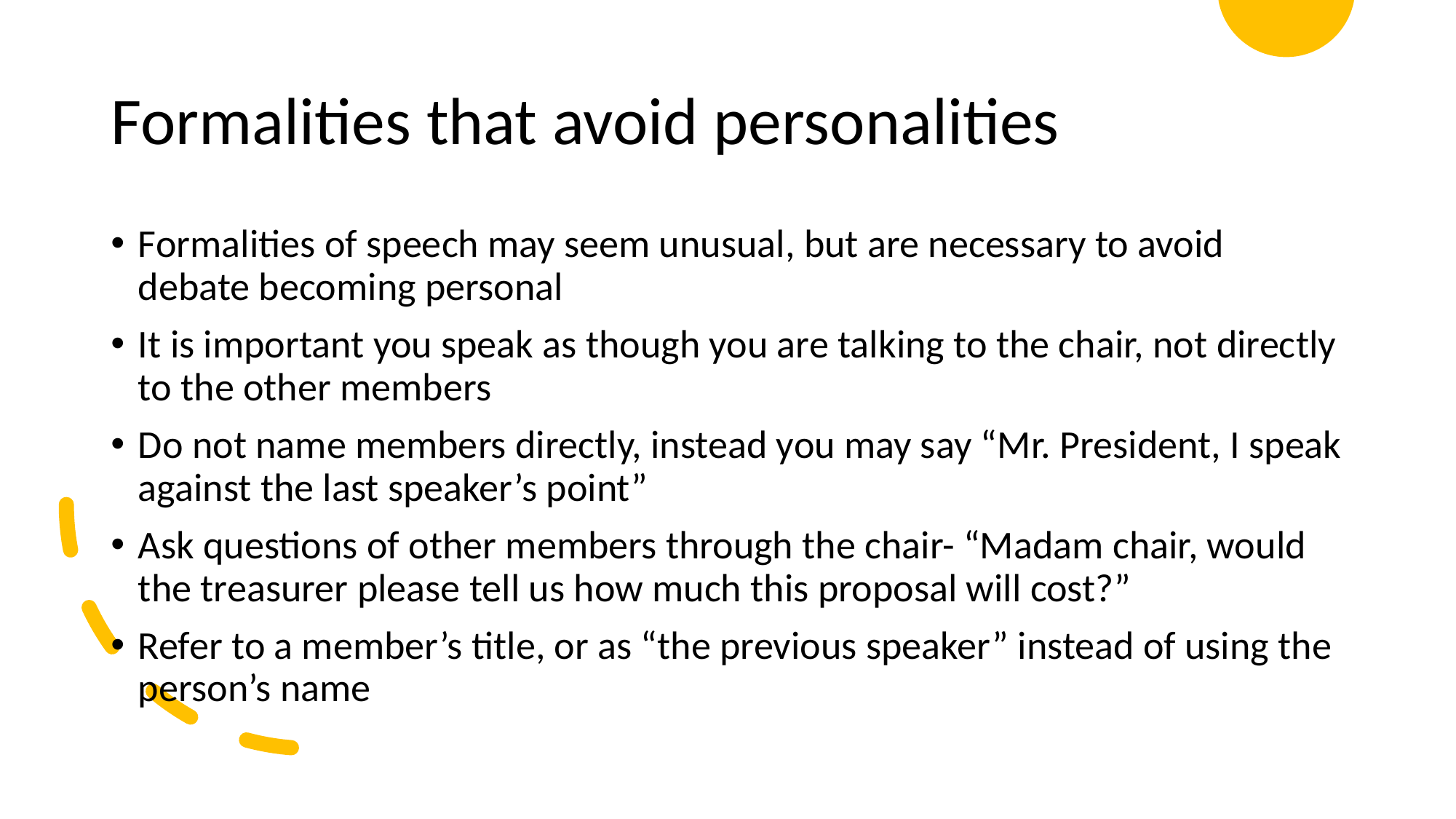

# Formalities that avoid personalities
Formalities of speech may seem unusual, but are necessary to avoid debate becoming personal
It is important you speak as though you are talking to the chair, not directly to the other members
Do not name members directly, instead you may say “Mr. President, I speak against the last speaker’s point”
Ask questions of other members through the chair- “Madam chair, would the treasurer please tell us how much this proposal will cost?”
Refer to a member’s title, or as “the previous speaker” instead of using the person’s name

Part of the NAP Parliamentary Education Toolbox